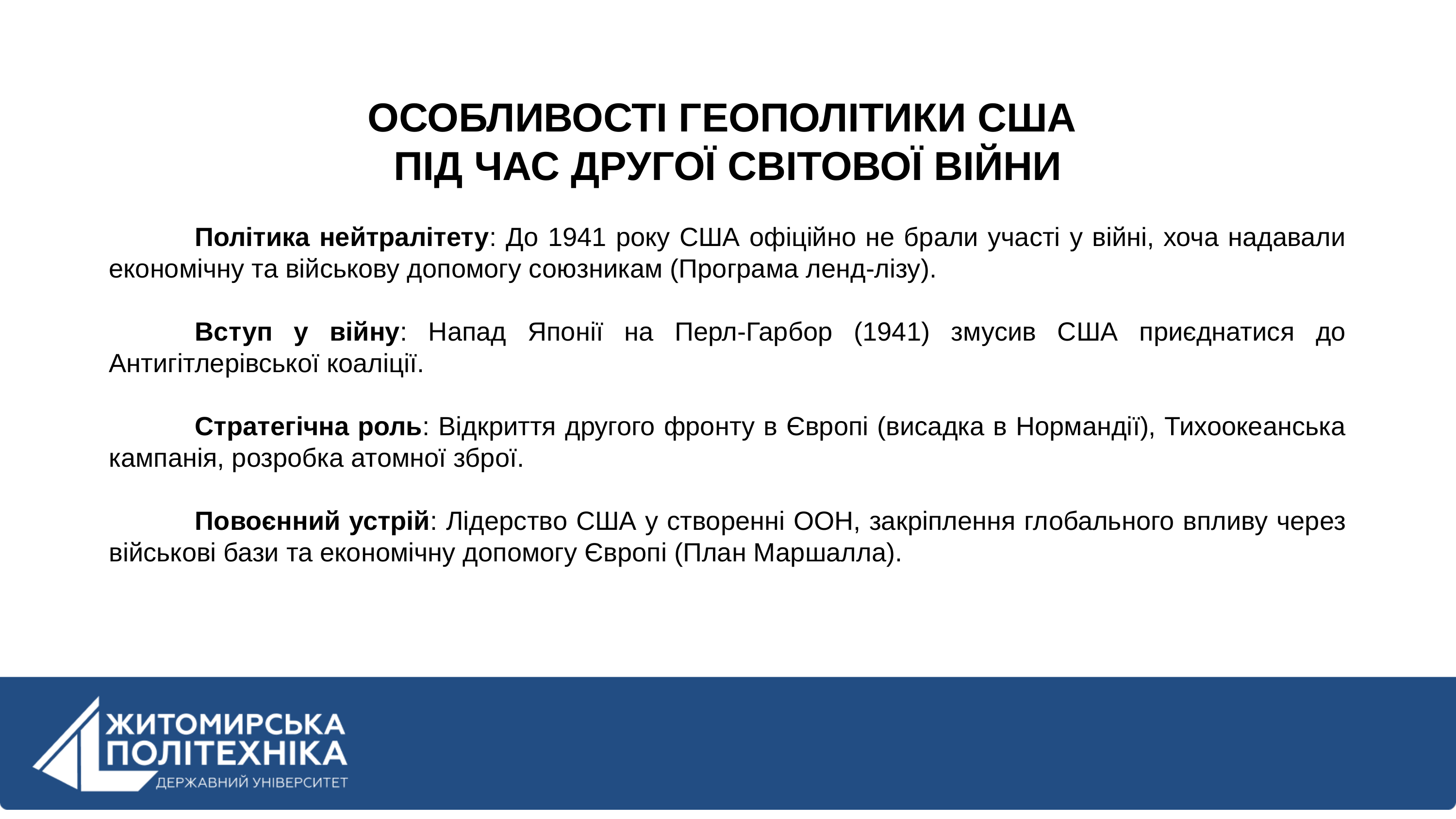

ОСОБЛИВОСТІ ГЕОПОЛІТИКИ США
ПІД ЧАС ДРУГОЇ СВІТОВОЇ ВІЙНИ

Політика нейтралітету: До 1941 року США офіційно не брали участі у війні, хоча надавали економічну та військову допомогу союзникам (Програма ленд-лізу).

Вступ у війну: Напад Японії на Перл-Гарбор (1941) змусив США приєднатися до Антигітлерівської коаліції.

Стратегічна роль: Відкриття другого фронту в Європі (висадка в Нормандії), Тихоокеанська кампанія, розробка атомної зброї.

Повоєнний устрій: Лідерство США у створенні ООН, закріплення глобального впливу через військові бази та економічну допомогу Європі (План Маршалла).